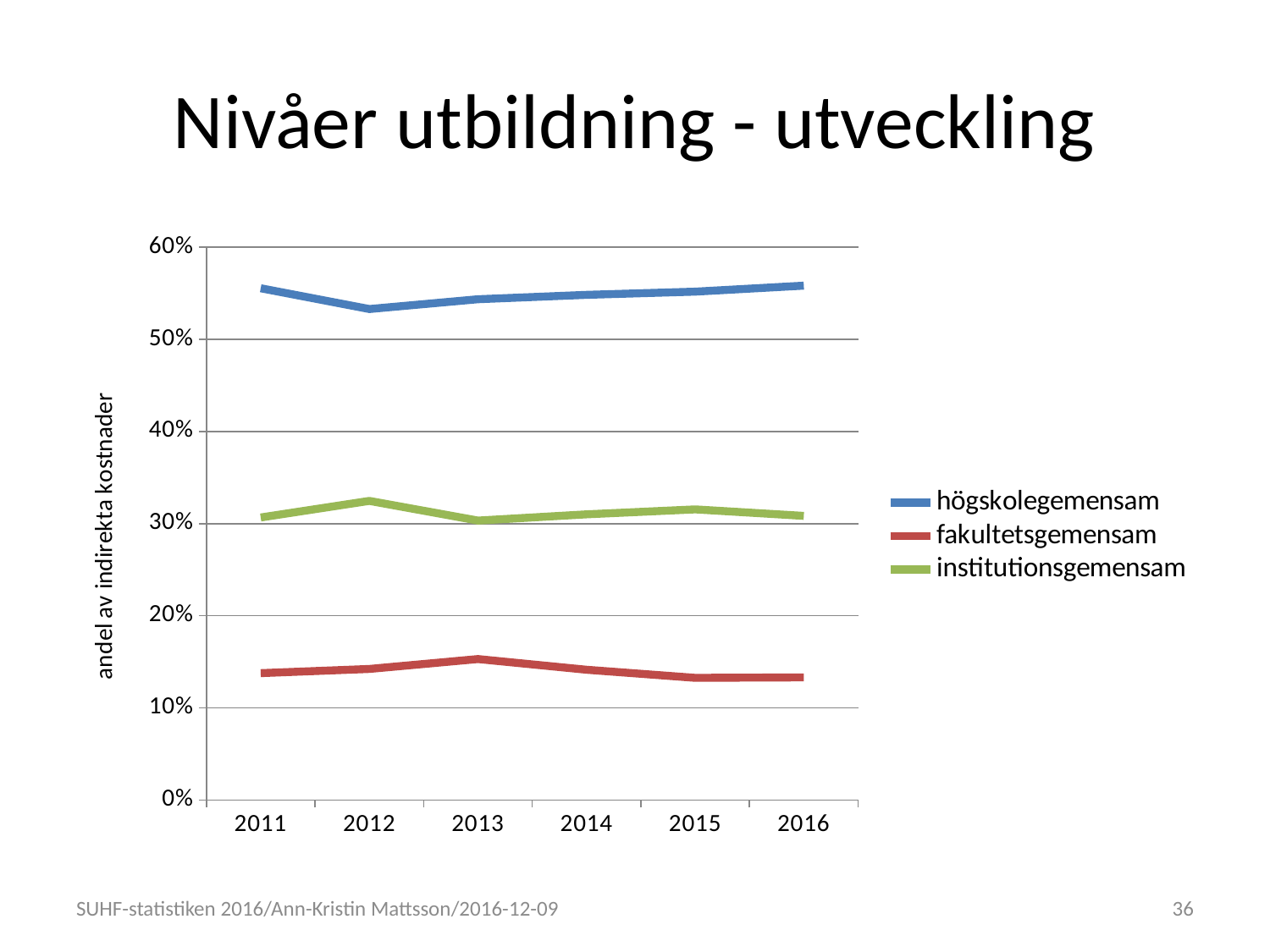

# Nivåer utbildning - utveckling

### Chart

| Category | högskolegemensam | fakultetsgemensam | institutionsgemensam |
|---|---|---|---|
| 2011 | 0.555487224347804 | 0.137756104415643 | 0.306756671236552 |
| 2012 | 0.532940509203729 | 0.142324131225816 | 0.324735359570455 |
| 2013 | 0.543595666786491 | 0.153038270260624 | 0.303366062952886 |
| 2014 | 0.548331570940056 | 0.141475920102054 | 0.31019250895789 |
| 2015 | 0.551813564620633 | 0.132674731929555 | 0.315511703449812 |
| 2016 | 0.558318079879247 | 0.133169913168644 | 0.308512006952109 |
SUHF-statistiken 2016/Ann-Kristin Mattsson/2016-12-09
36